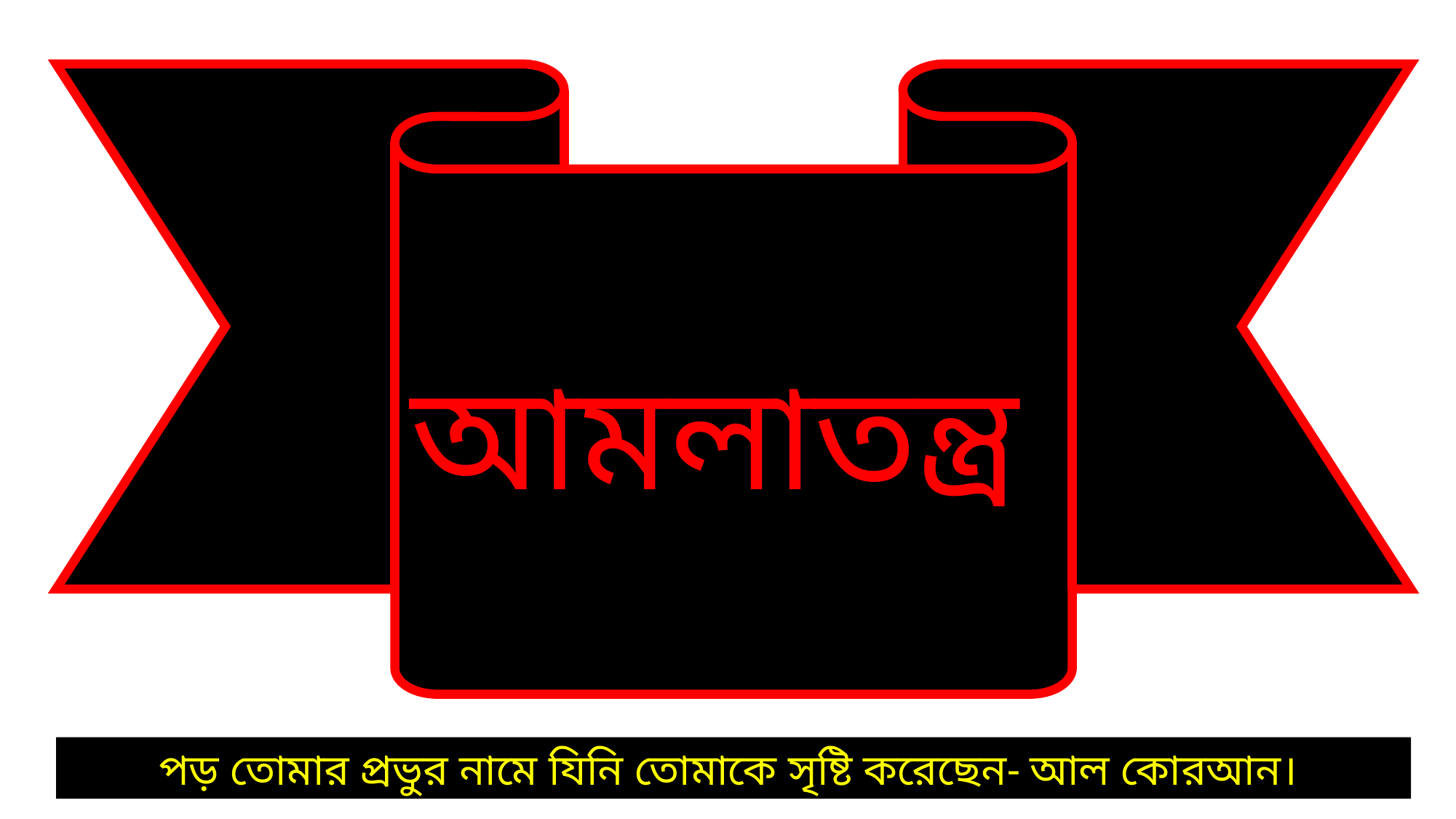

আমলাতন্ত্র
পড় তোমার প্রভুর নামে যিনি তোমাকে সৃষ্টি করেছেন- আল কোরআন।